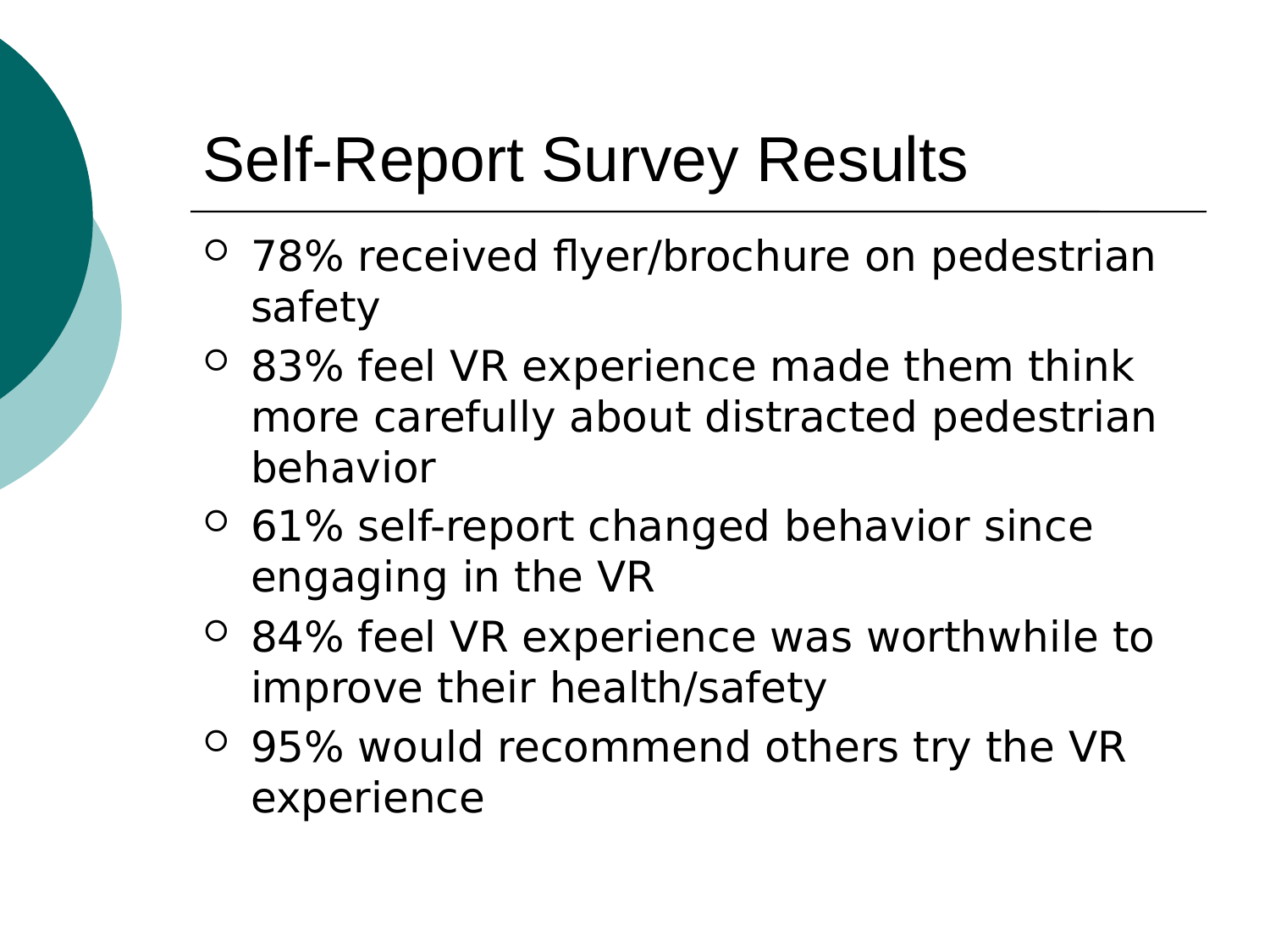

# Self-Report Survey Results
78% received flyer/brochure on pedestrian safety
83% feel VR experience made them think more carefully about distracted pedestrian behavior
61% self-report changed behavior since engaging in the VR
84% feel VR experience was worthwhile to improve their health/safety
95% would recommend others try the VR experience